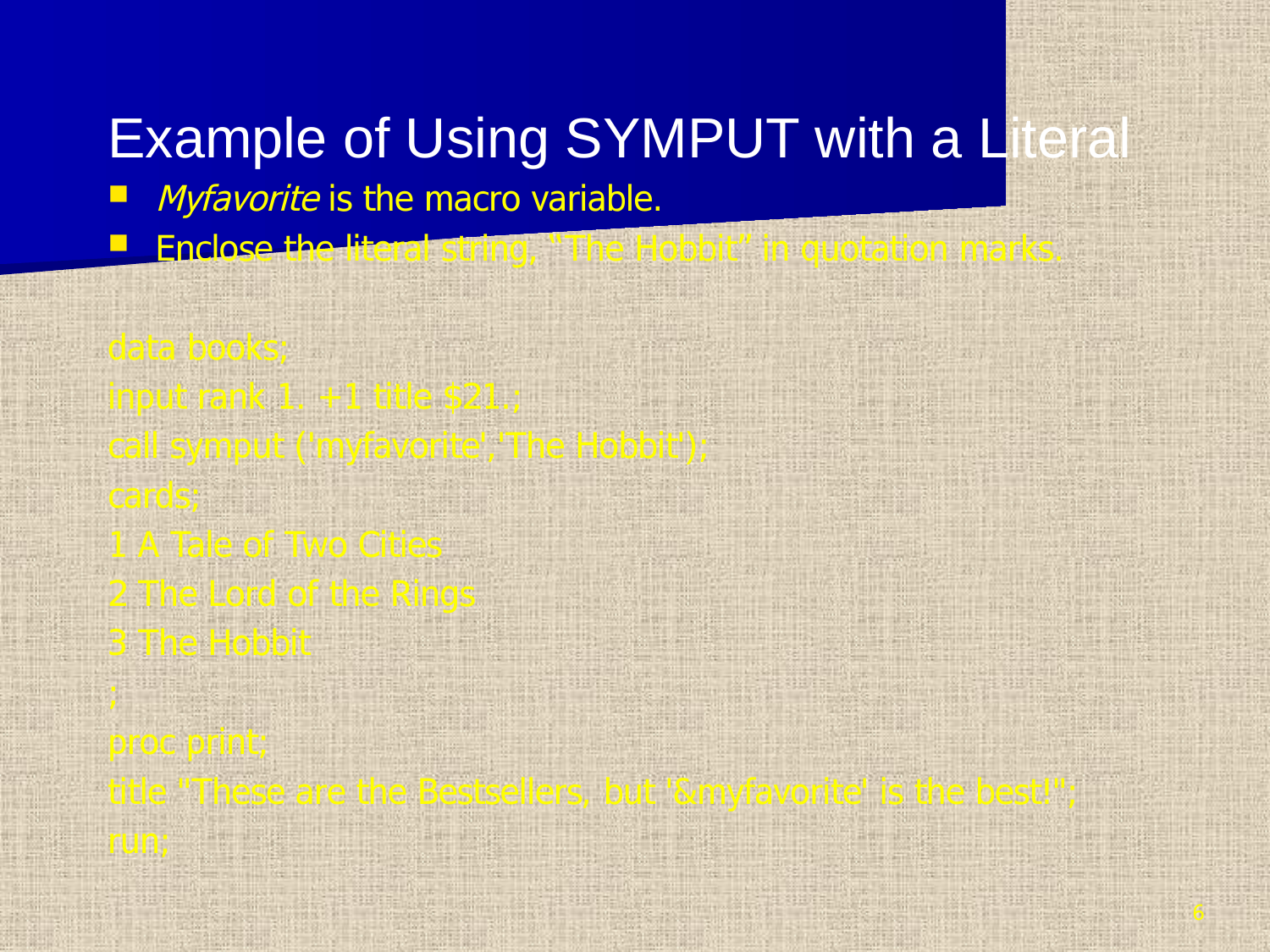

Example of Using SYMPUT with a Literal
Myfavorite is the macro variable.
Enclose the literal string, “The Hobbit” in quotation marks.

data books;
input rank 1. +1 title $21.;
call symput ('myfavorite','The Hobbit');
cards;
1 A Tale of Two Cities
2 The Lord of the Rings
3 The Hobbit
;
proc print;
title "These are the Bestsellers, but '&myfavorite' is the best!";
run;

6